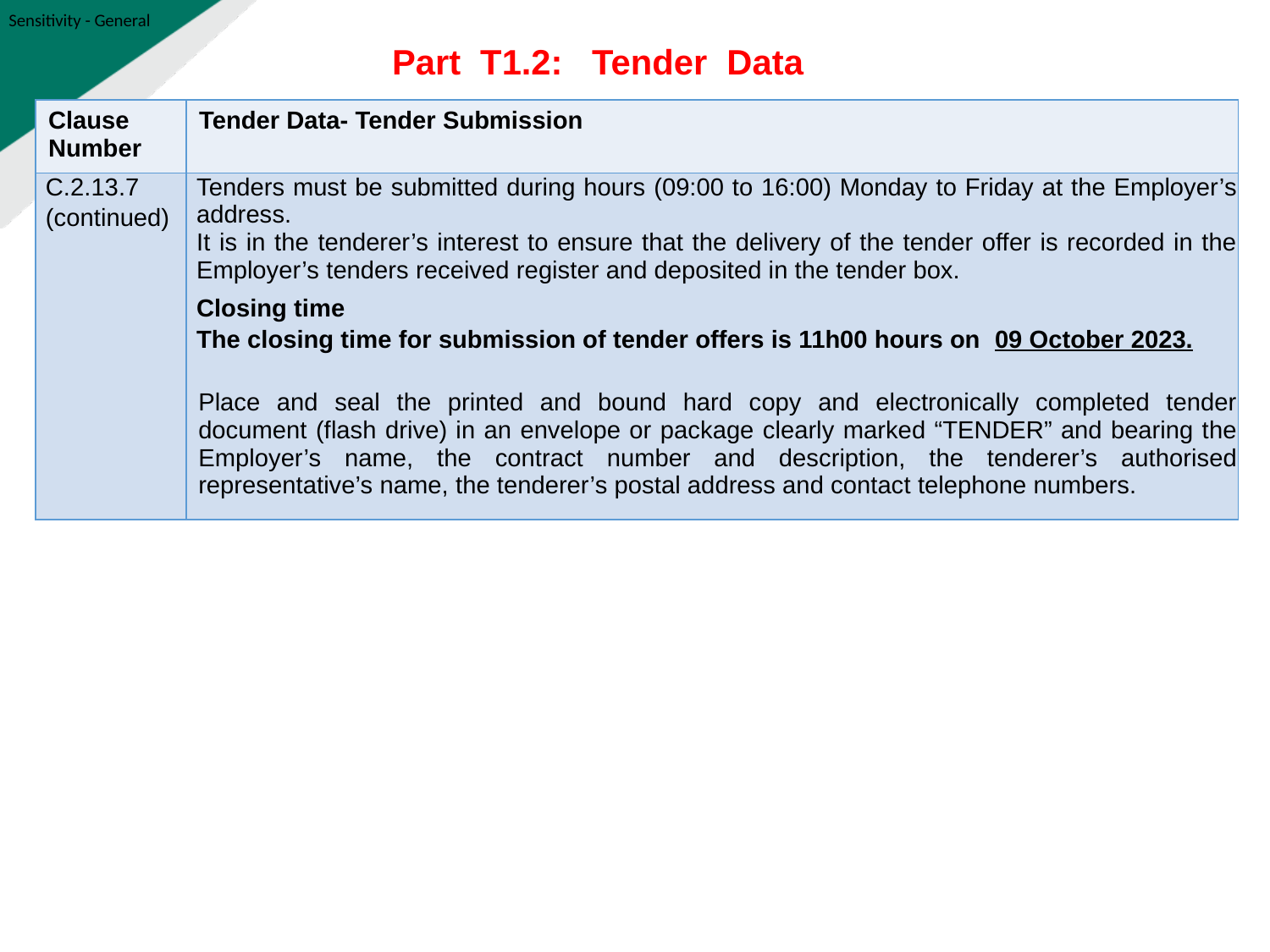

Part  T1.2:   Tender  Data
| Clause Number | Tender Data- Tender Submission |
| --- | --- |
| C.2.13.7 (continued) | Tenders must be submitted during hours (09:00 to 16:00) Monday to Friday at the Employer’s address. It is in the tenderer’s interest to ensure that the delivery of the tender offer is recorded in the Employer’s tenders received register and deposited in the tender box. Closing time The closing time for submission of tender offers is 11h00 hours on 09 October 2023. Place and seal the printed and bound hard copy and electronically completed tender document (flash drive) in an envelope or package clearly marked “TENDER” and bearing the Employer’s name, the contract number and description, the tenderer’s authorised representative’s name, the tenderer’s postal address and contact telephone numbers. |